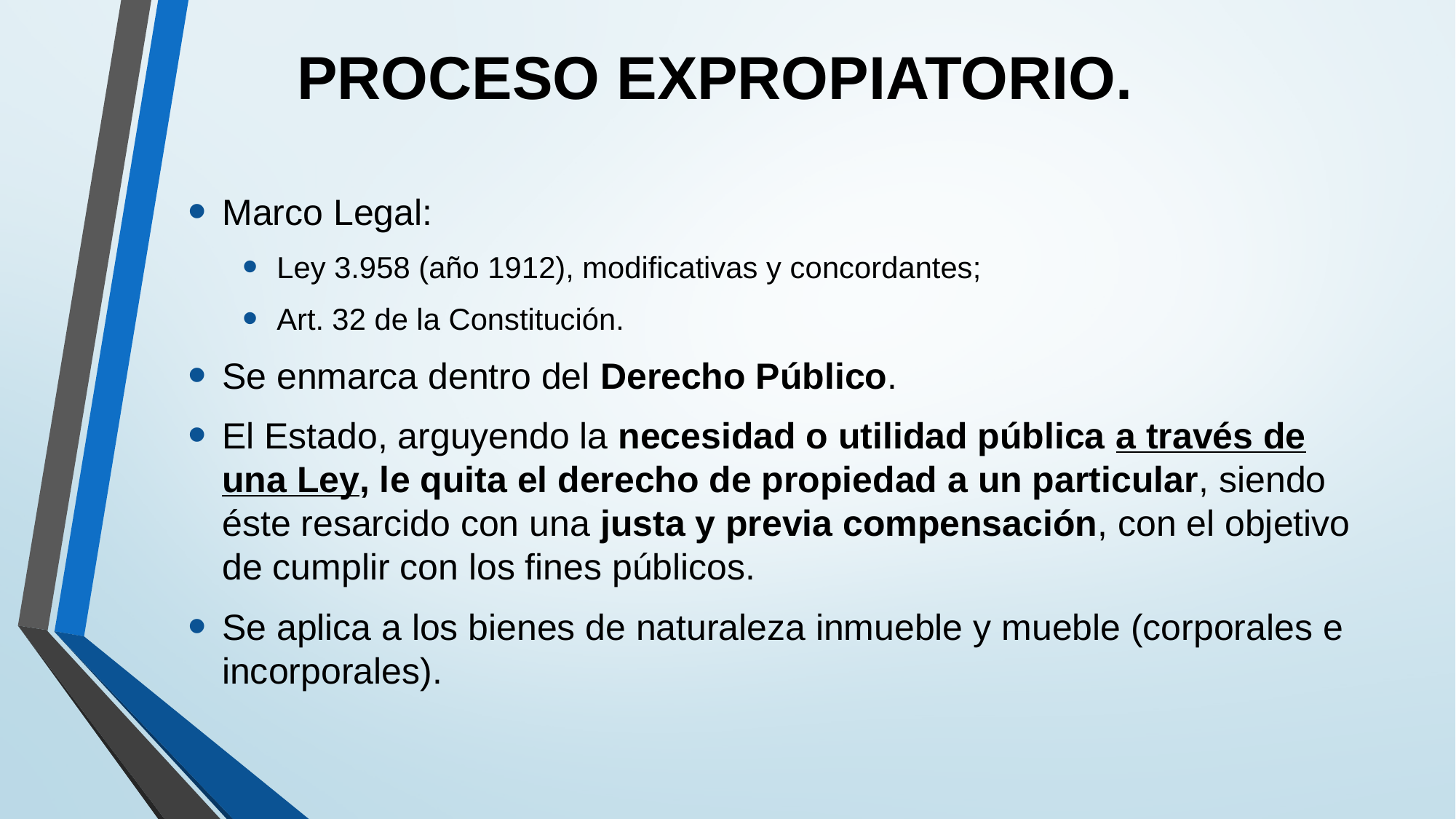

# PROCESO EXPROPIATORIO.
Marco Legal:
Ley 3.958 (año 1912), modificativas y concordantes;
Art. 32 de la Constitución.
Se enmarca dentro del Derecho Público.
El Estado, arguyendo la necesidad o utilidad pública a través de una Ley, le quita el derecho de propiedad a un particular, siendo éste resarcido con una justa y previa compensación, con el objetivo de cumplir con los fines públicos.
Se aplica a los bienes de naturaleza inmueble y mueble (corporales e incorporales).